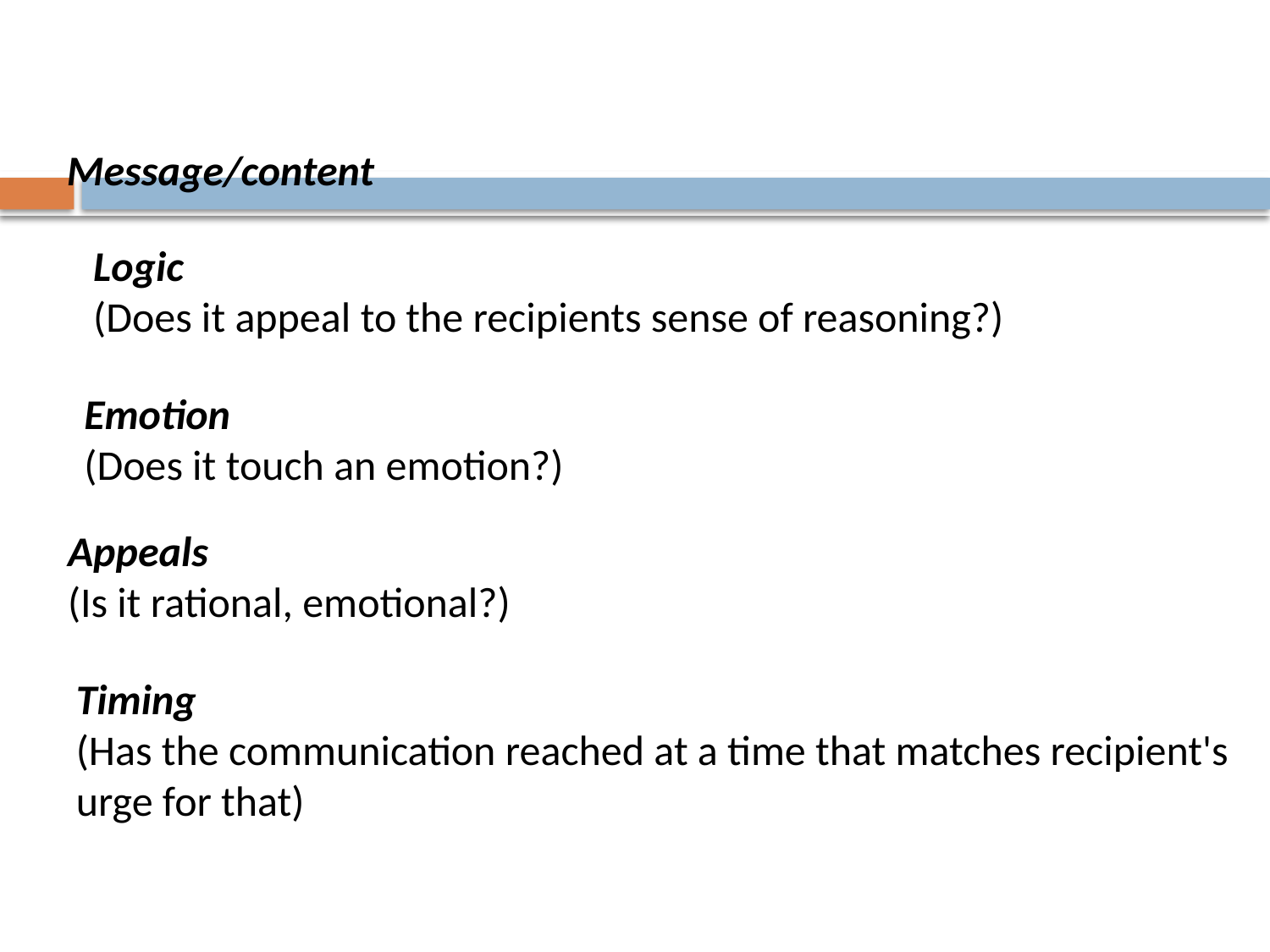

#
Message/content
Logic
(Does it appeal to the recipients sense of reasoning?)
Emotion
(Does it touch an emotion?)
Appeals
(Is it rational, emotional?)
Timing
(Has the communication reached at a time that matches recipient's urge for that)